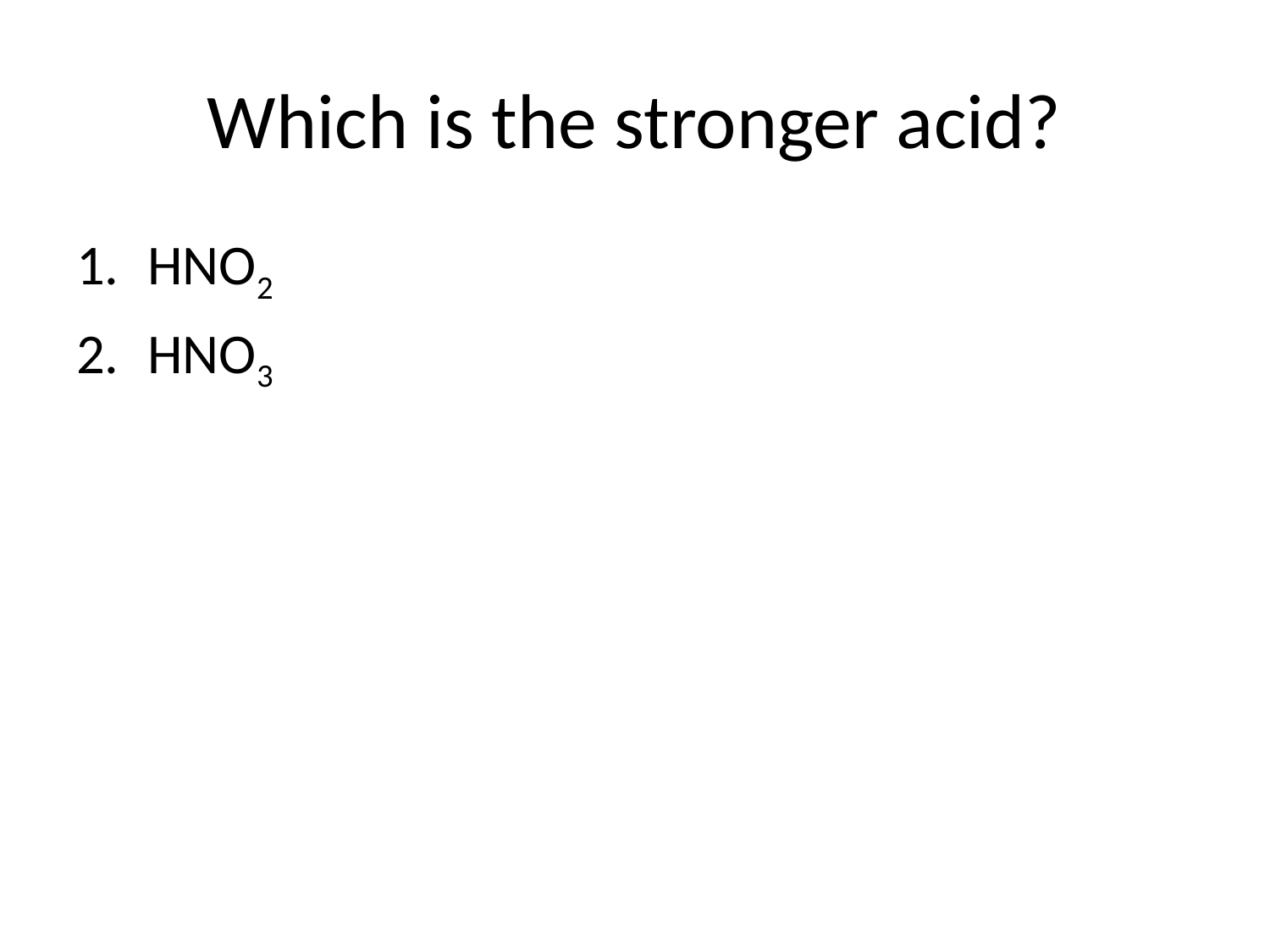

# Which is the stronger acid?
HNO2
HNO3